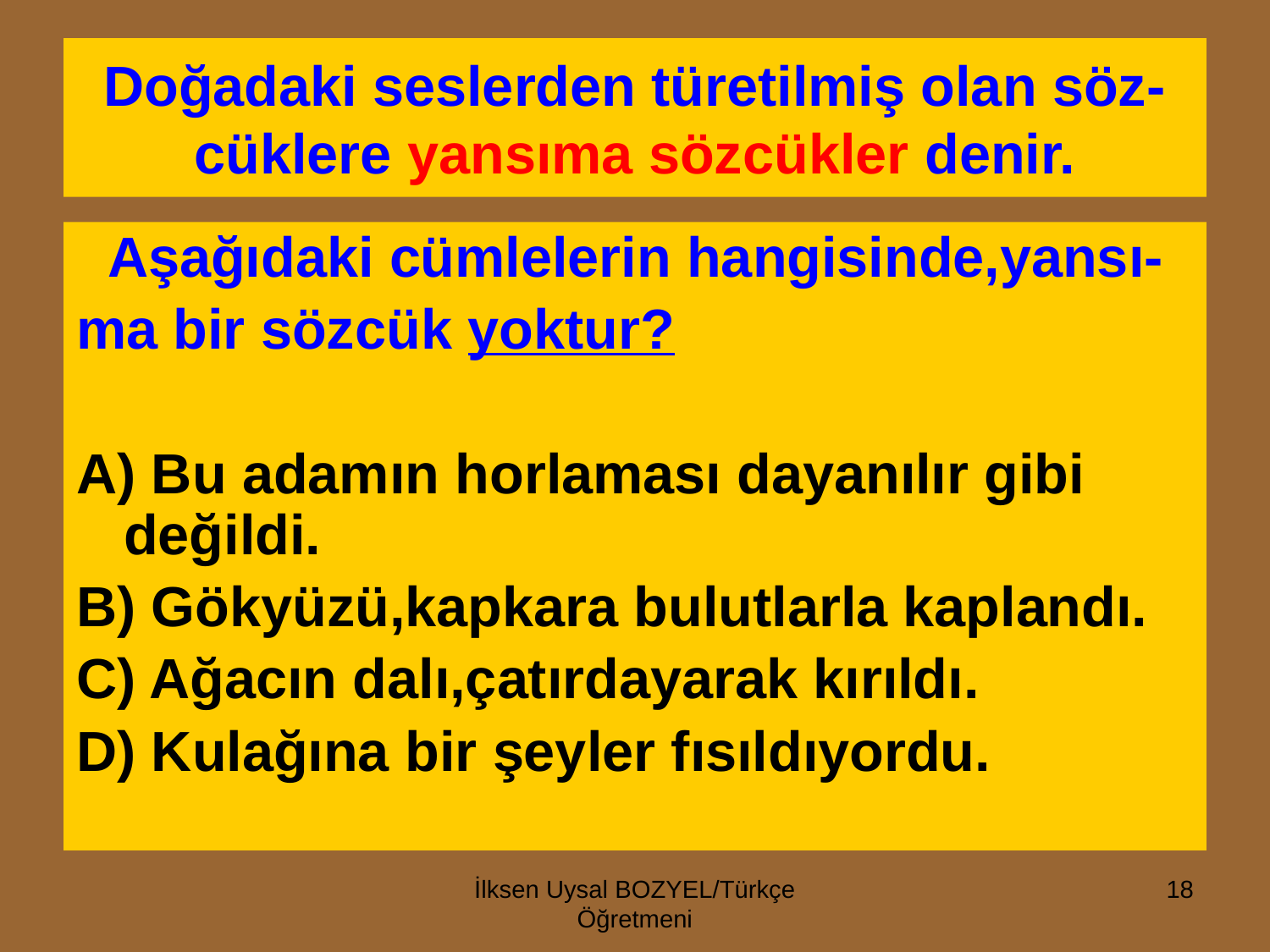

# Doğadaki seslerden türetilmiş olan söz- cüklere yansıma sözcükler denir.
  Aşağıdaki cümlelerin hangisinde,yansı-
ma bir sözcük yoktur?

A) Bu adamın horlaması dayanılır gibi değildi.
B) Gökyüzü,kapkara bulutlarla kaplandı.
C) Ağacın dalı,çatırdayarak kırıldı.
D) Kulağına bir şeyler fısıldıyordu.

İlksen Uysal BOZYEL/Türkçe Öğretmeni
18